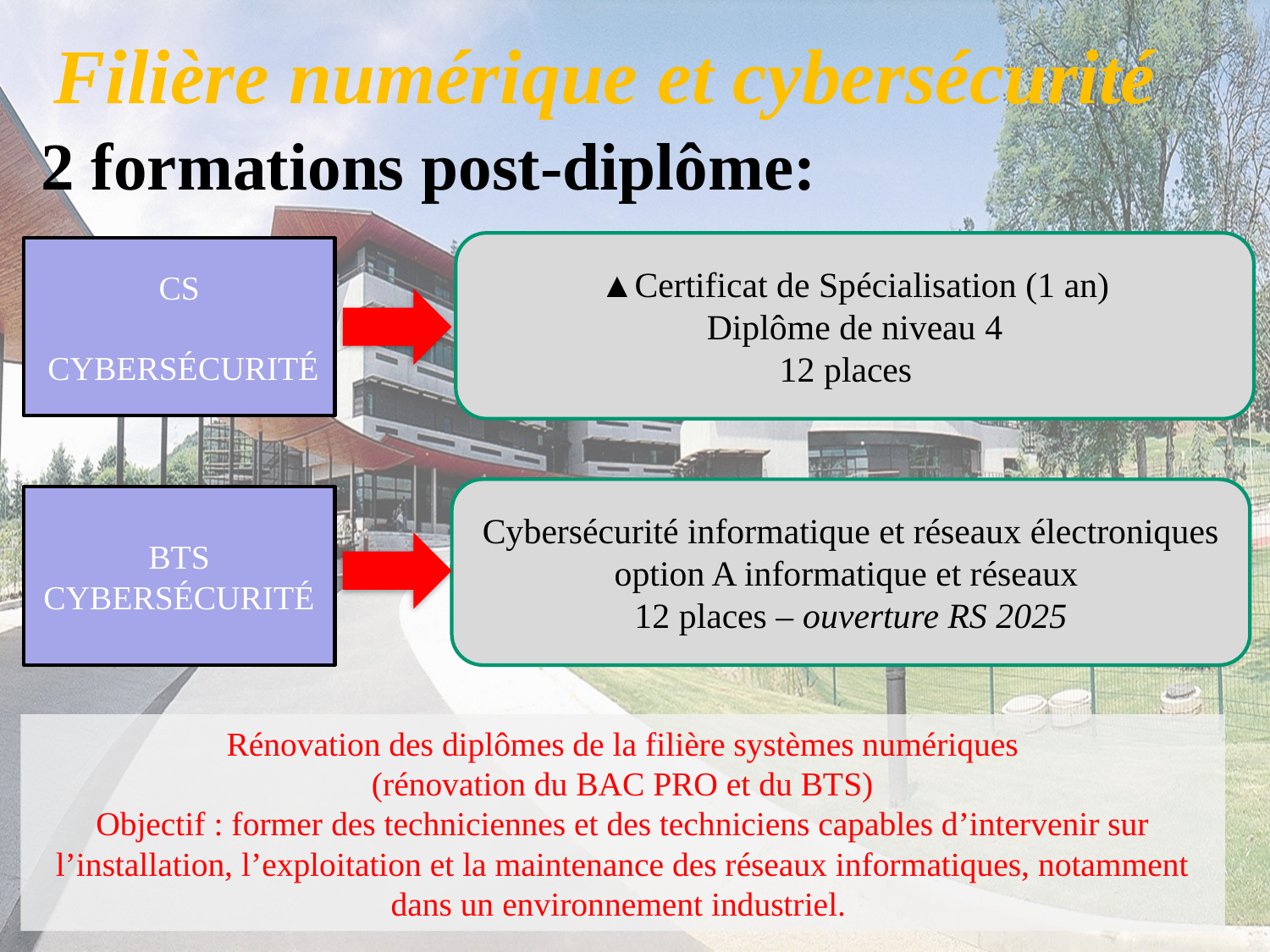

# Filière numérique et cybersécurité
2 formations post-diplôme:
▲Certificat de Spécialisation (1 an)
Diplôme de niveau 4
12 places
CS

 CYBERSÉCURITÉ

Cybersécurité informatique et réseaux électroniques option A informatique et réseaux
12 places – ouverture RS 2025
BTS CYBERSÉCURITÉ

Rénovation des diplômes de la filière systèmes numériques
(rénovation du BAC PRO et du BTS)
Objectif : former des techniciennes et des techniciens capables d’intervenir sur l’installation, l’exploitation et la maintenance des réseaux informatiques, notamment dans un environnement industriel.